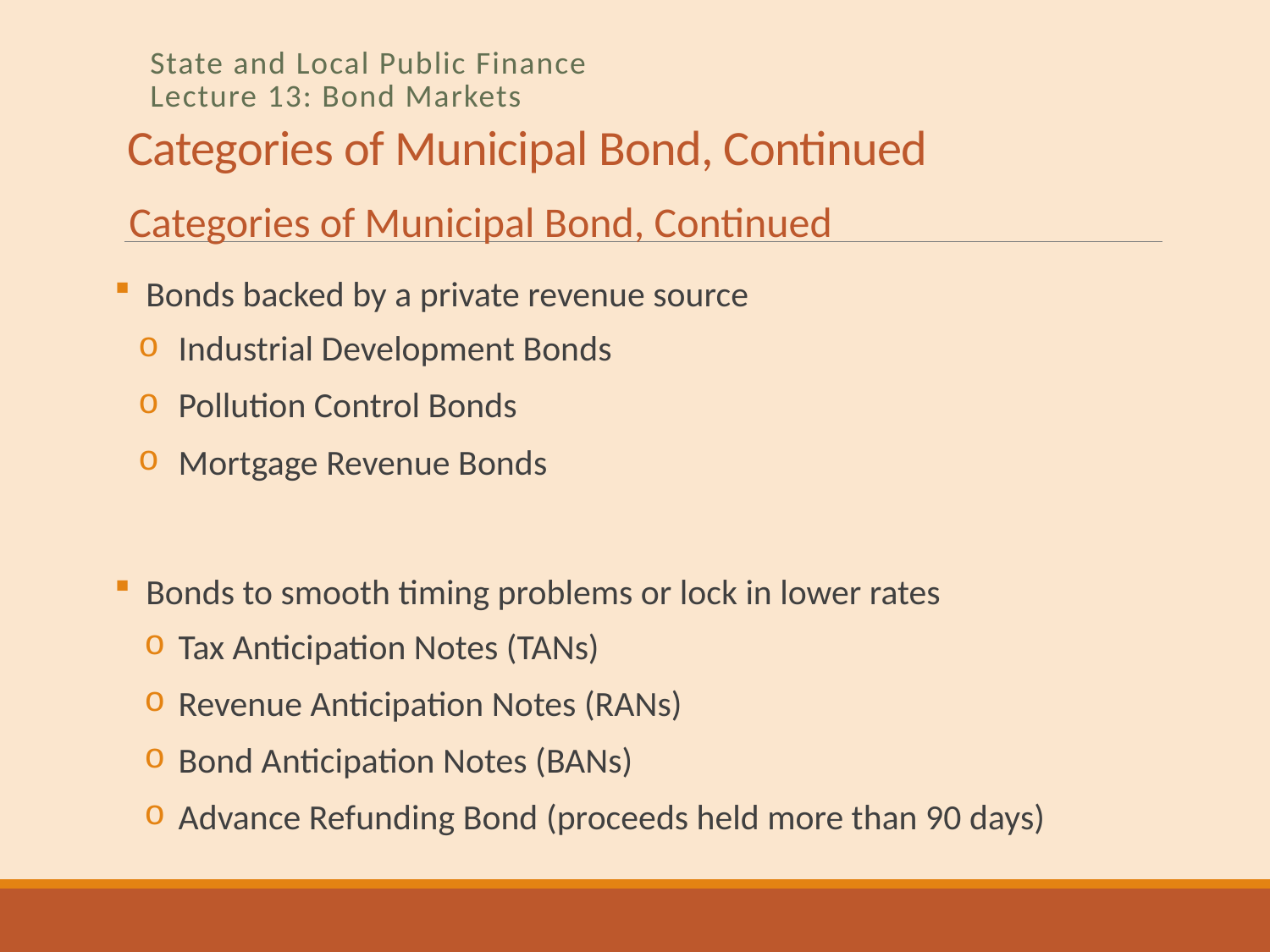

# Categories of Municipal Bond, Continued
State and Local Public Finance
Lecture 13: Bond Markets
Categories of Municipal Bond, Continued
Bonds backed by a private revenue source
Industrial Development Bonds
Pollution Control Bonds
Mortgage Revenue Bonds

Bonds to smooth timing problems or lock in lower rates
Tax Anticipation Notes (TANs)
Revenue Anticipation Notes (RANs)
Bond Anticipation Notes (BANs)
Advance Refunding Bond (proceeds held more than 90 days)